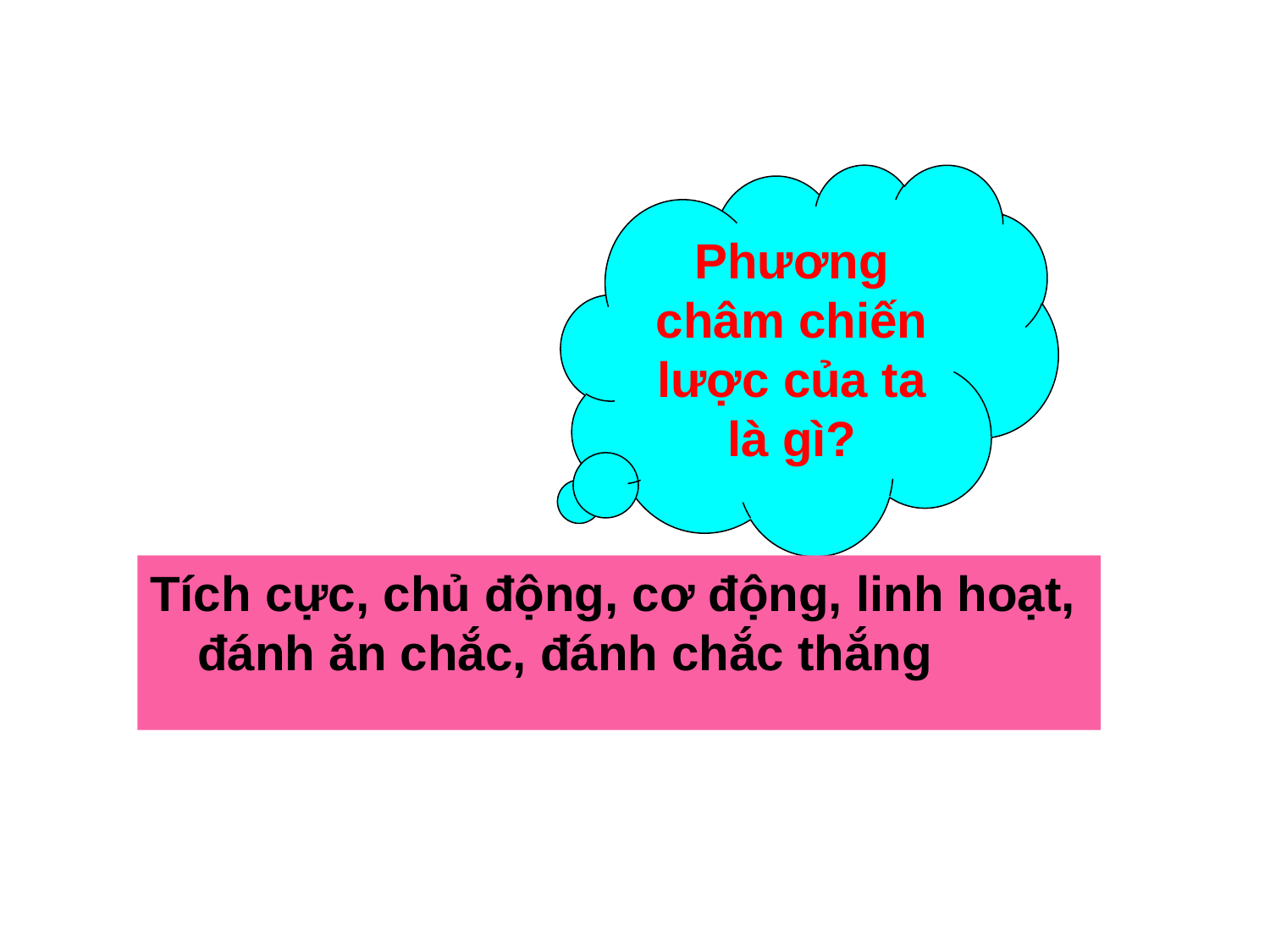

Phương châm chiến lược của ta là gì?
Tích cực, chủ động, cơ động, linh hoạt, đánh ăn chắc, đánh chắc thắng